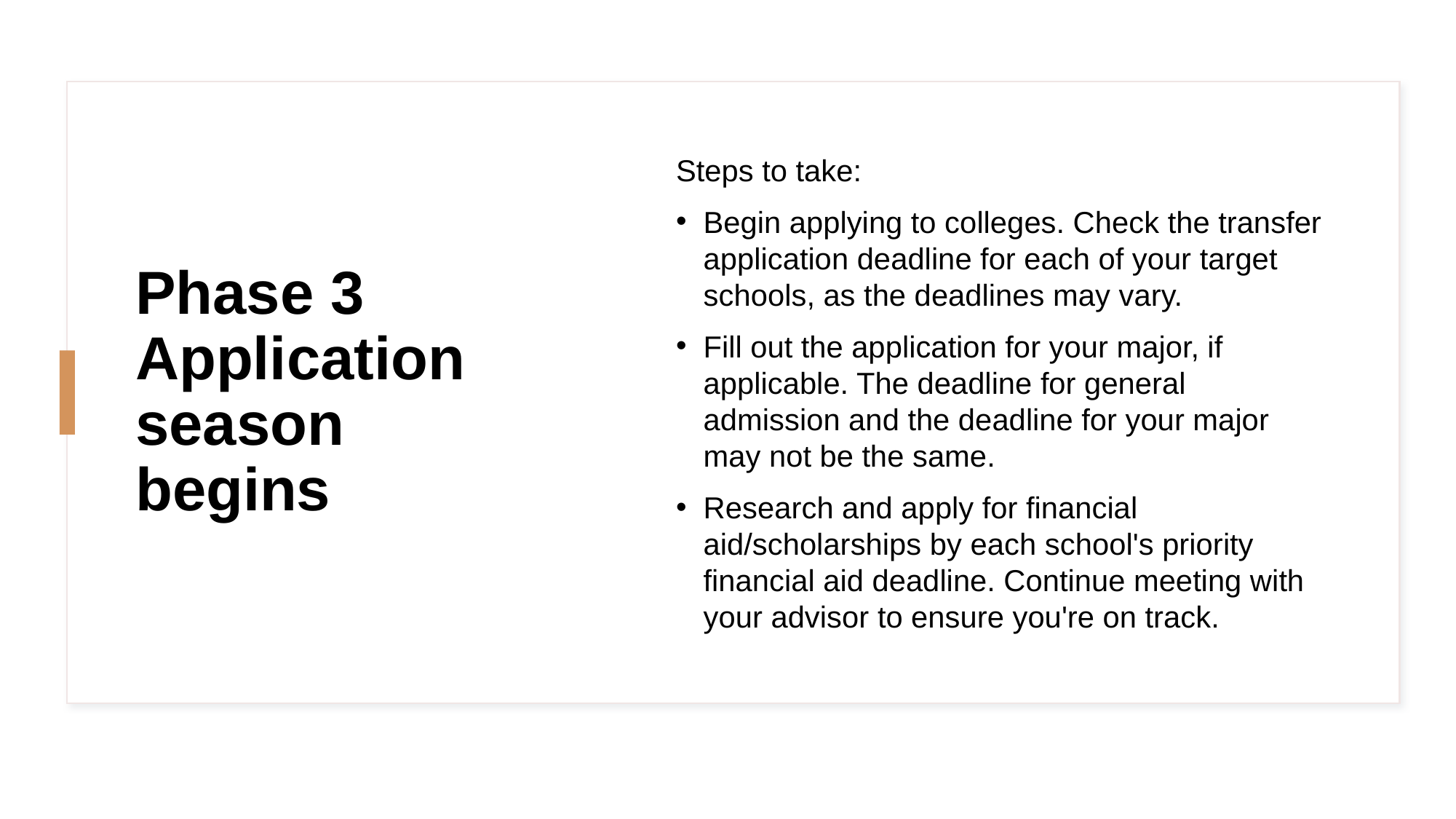

# Phase 3 Application season begins
Steps to take:
Begin applying to colleges. Check the transfer application deadline for each of your target schools, as the deadlines may vary.
Fill out the application for your major, if applicable. The deadline for general admission and the deadline for your major may not be the same.
Research and apply for financial aid/scholarships by each school's priority financial aid deadline. Continue meeting with your advisor to ensure you're on track.